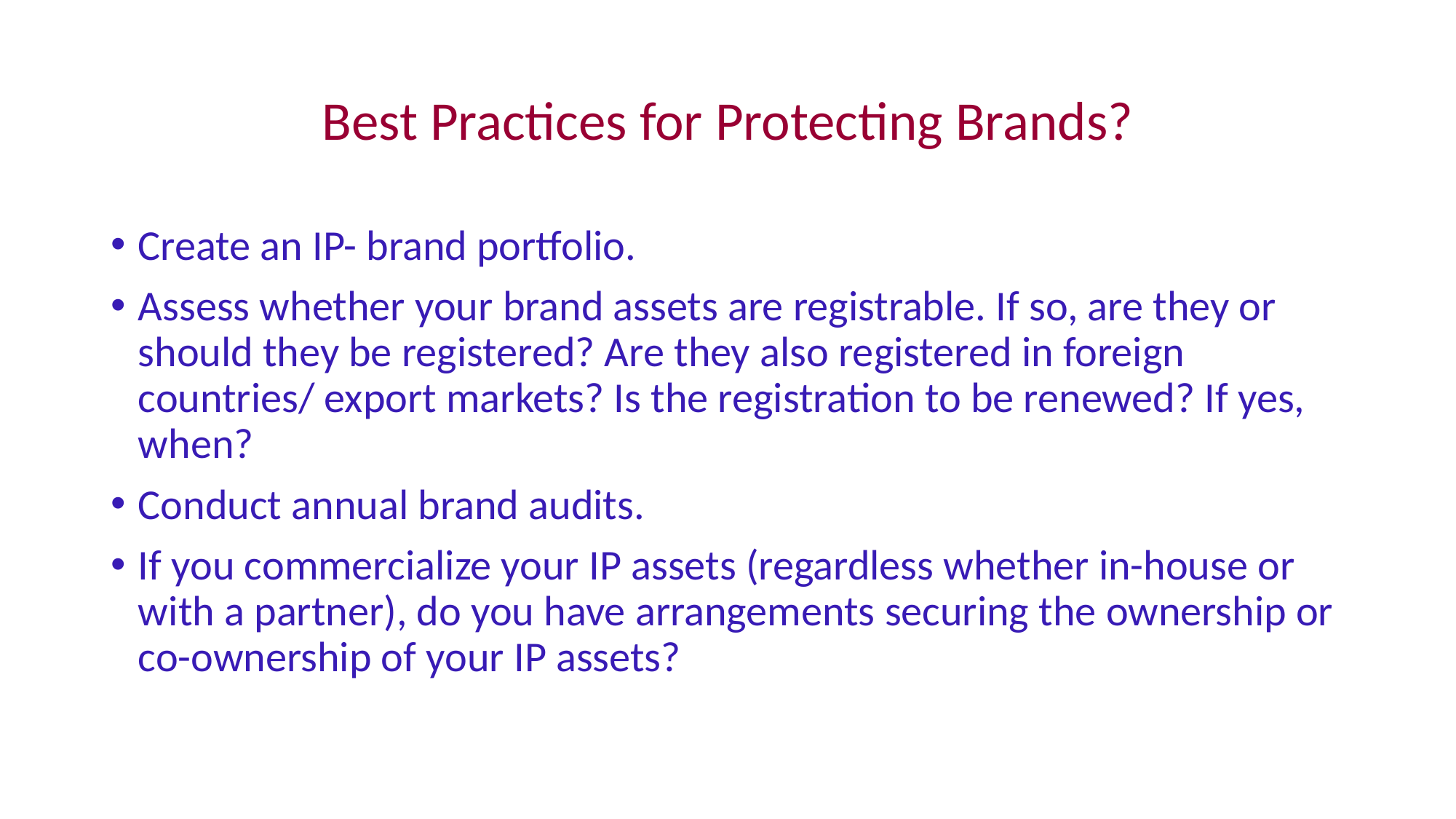

# Best Practices for Protecting Brands?
Create an IP- brand portfolio.
Assess whether your brand assets are registrable. If so, are they or should they be registered? Are they also registered in foreign countries/ export markets? Is the registration to be renewed? If yes, when?
Conduct annual brand audits.
If you commercialize your IP assets (regardless whether in-house or with a partner), do you have arrangements securing the ownership or co-ownership of your IP assets?